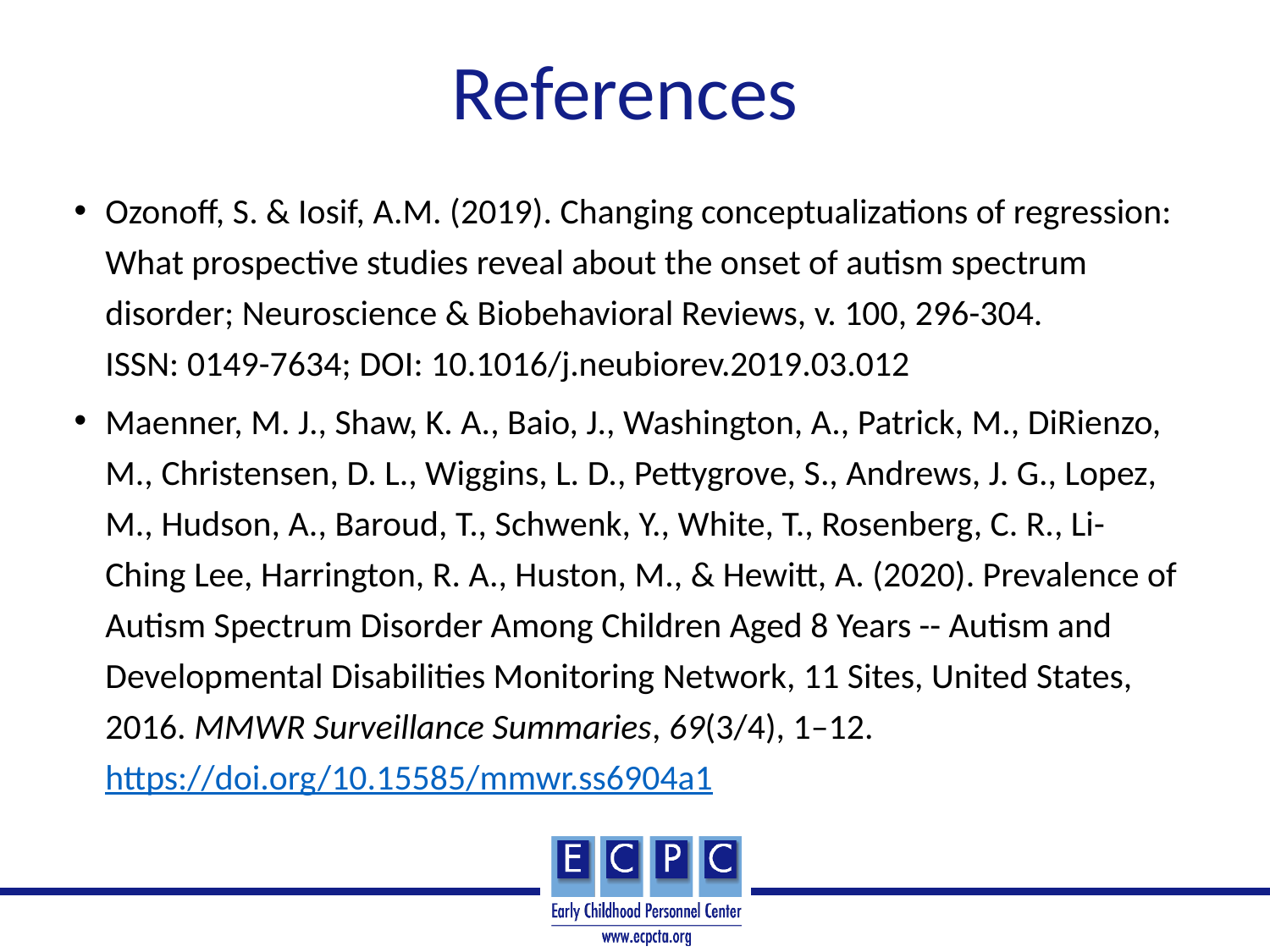

# References
Ozonoff, S. & Iosif, A.M. (2019). Changing conceptualizations of regression: What prospective studies reveal about the onset of autism spectrum disorder; Neuroscience & Biobehavioral Reviews, v. 100, 296-304. ISSN: 0149-7634; DOI: 10.1016/j.neubiorev.2019.03.012
Maenner, M. J., Shaw, K. A., Baio, J., Washington, A., Patrick, M., DiRienzo, M., Christensen, D. L., Wiggins, L. D., Pettygrove, S., Andrews, J. G., Lopez, M., Hudson, A., Baroud, T., Schwenk, Y., White, T., Rosenberg, C. R., Li-Ching Lee, Harrington, R. A., Huston, M., & Hewitt, A. (2020). Prevalence of Autism Spectrum Disorder Among Children Aged 8 Years -- Autism and Developmental Disabilities Monitoring Network, 11 Sites, United States, 2016. MMWR Surveillance Summaries, 69(3/4), 1–12. https://doi.org/10.15585/mmwr.ss6904a1